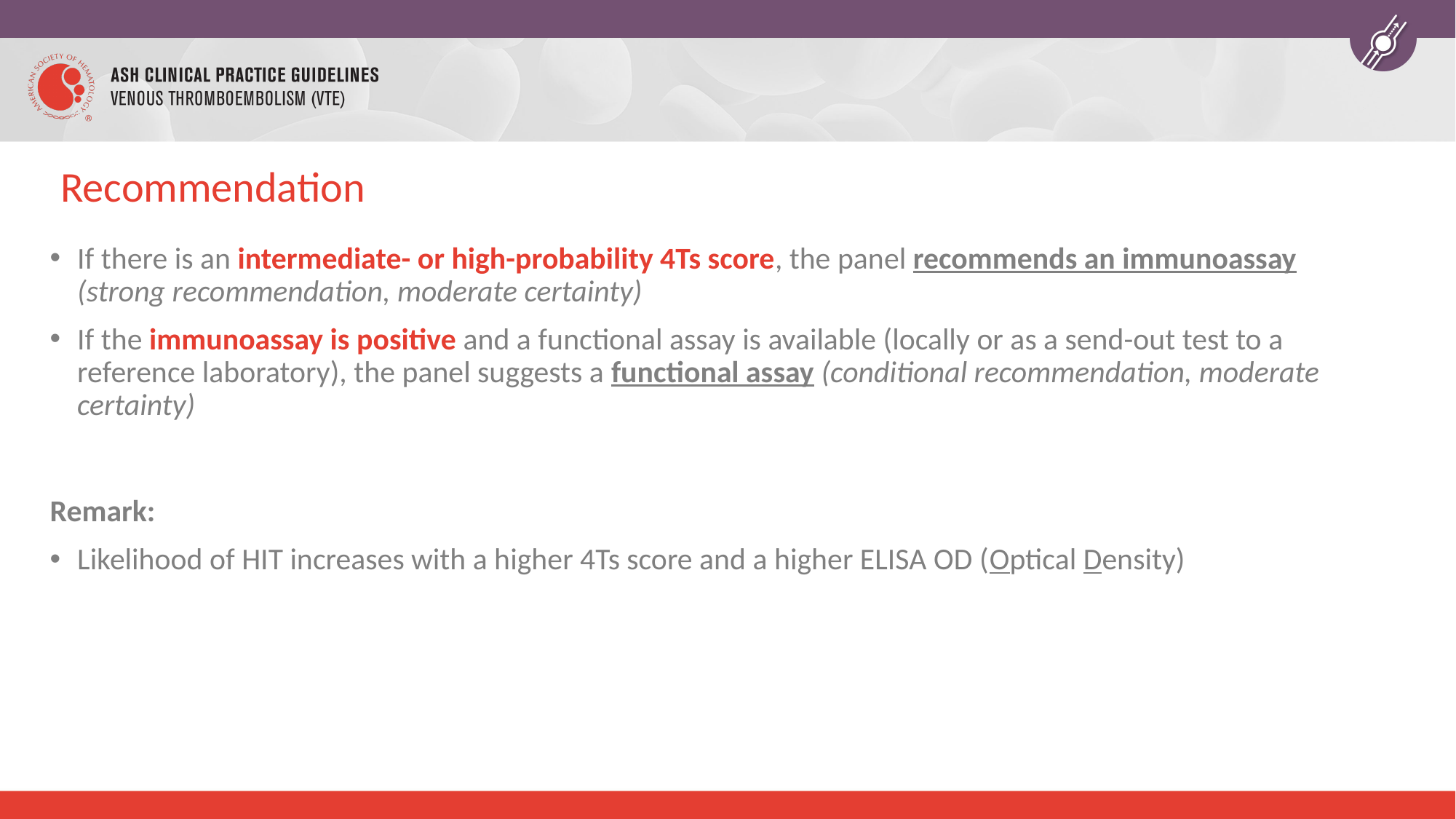

# Recommendation
If there is an intermediate- or high-probability 4Ts score, the panel recommends an immunoassay (strong recommendation, moderate certainty)
If the immunoassay is positive and a functional assay is available (locally or as a send-out test to a reference laboratory), the panel suggests a functional assay (conditional recommendation, moderate certainty)

Remark:
Likelihood of HIT increases with a higher 4Ts score and a higher ELISA OD (Optical Density)